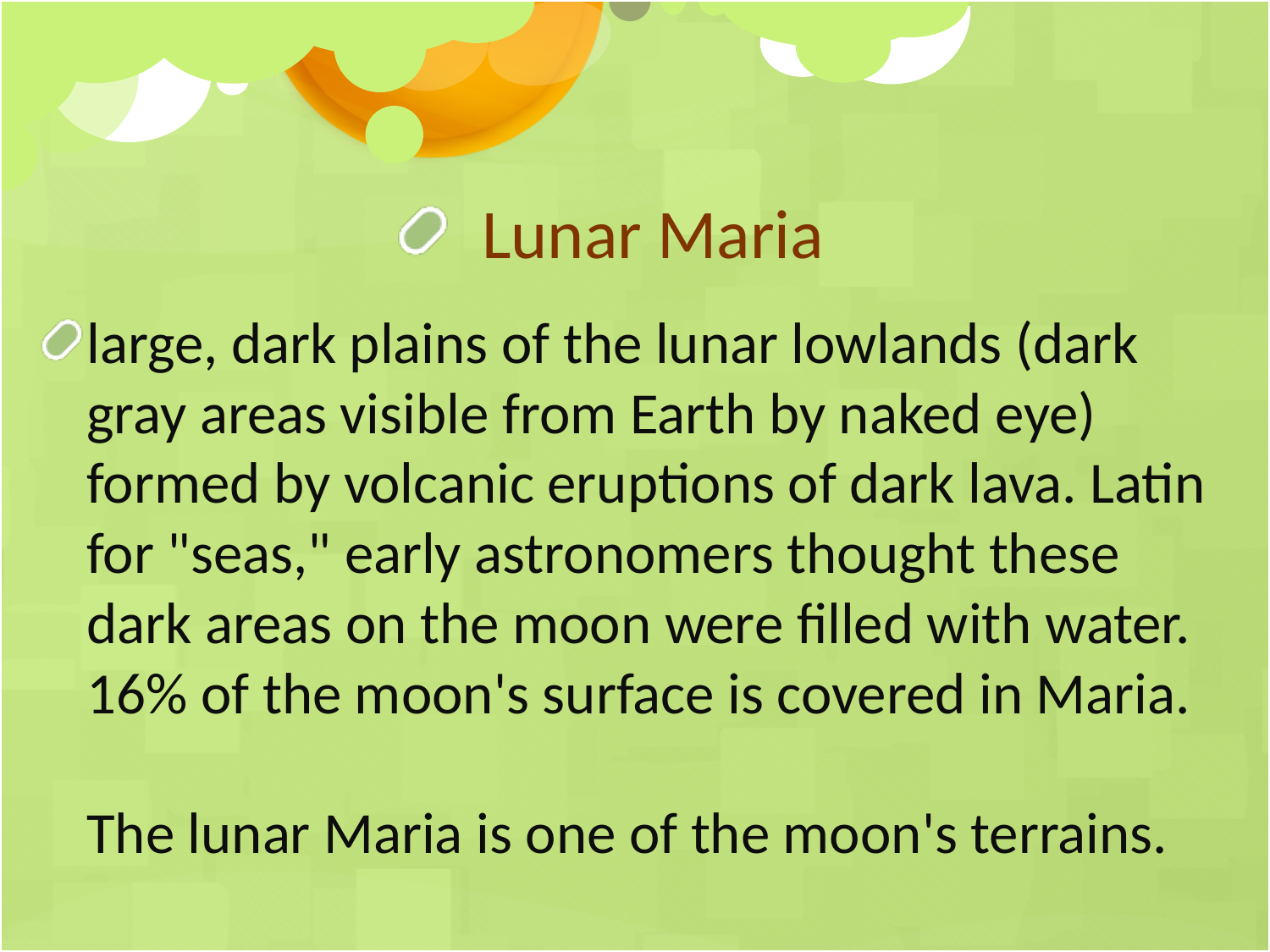

Lunar Maria
large, dark plains of the lunar lowlands (dark gray areas visible from Earth by naked eye) formed by volcanic eruptions of dark lava. Latin for "seas," early astronomers thought these dark areas on the moon were filled with water. 16% of the moon's surface is covered in Maria.
The lunar Maria is one of the moon's terrains.